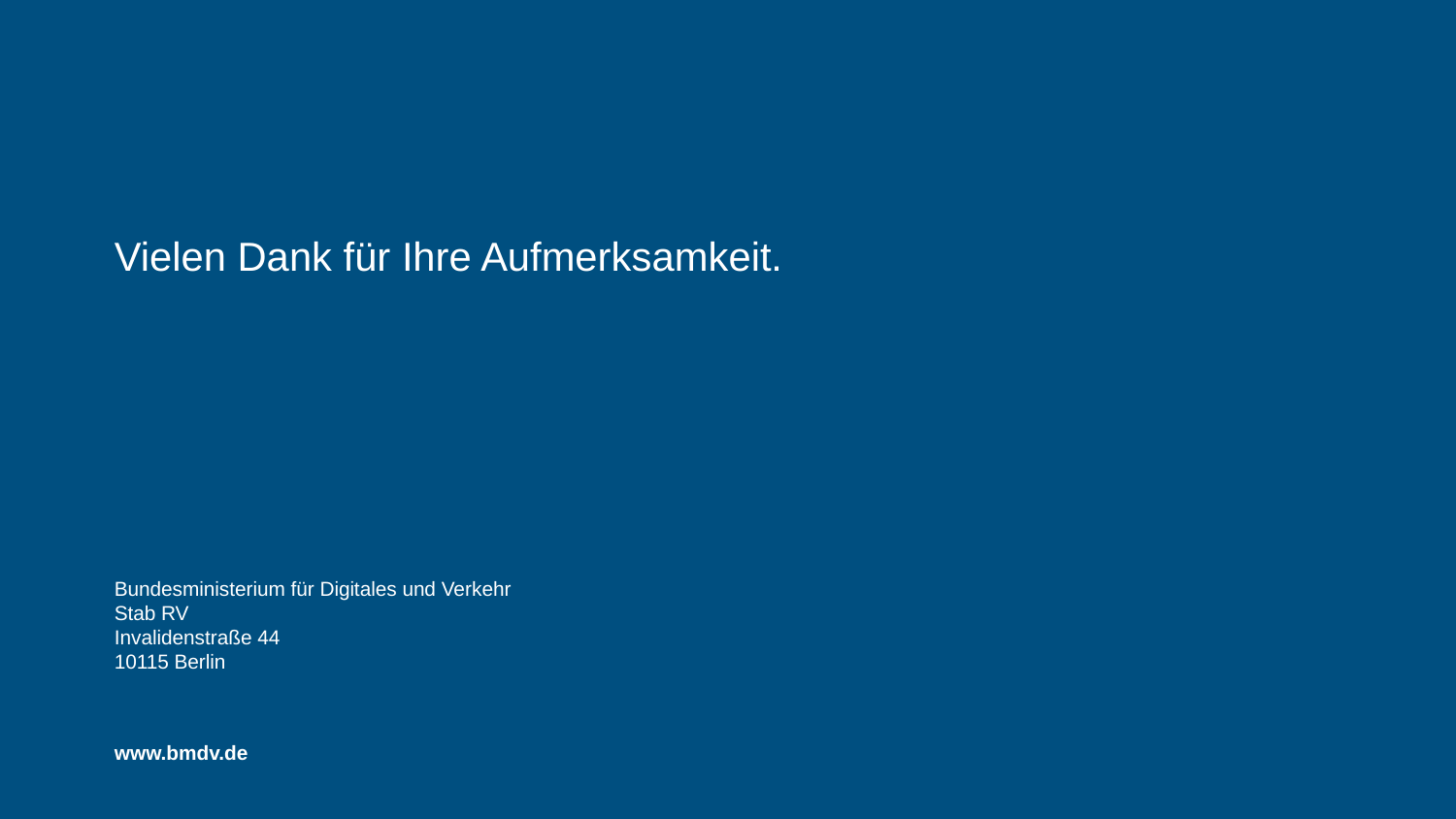

# Vielen Dank für Ihre Aufmerksamkeit.
Bundesministerium für Digitales und Verkehr
Stab RV
Invalidenstraße 44
10115 Berlin